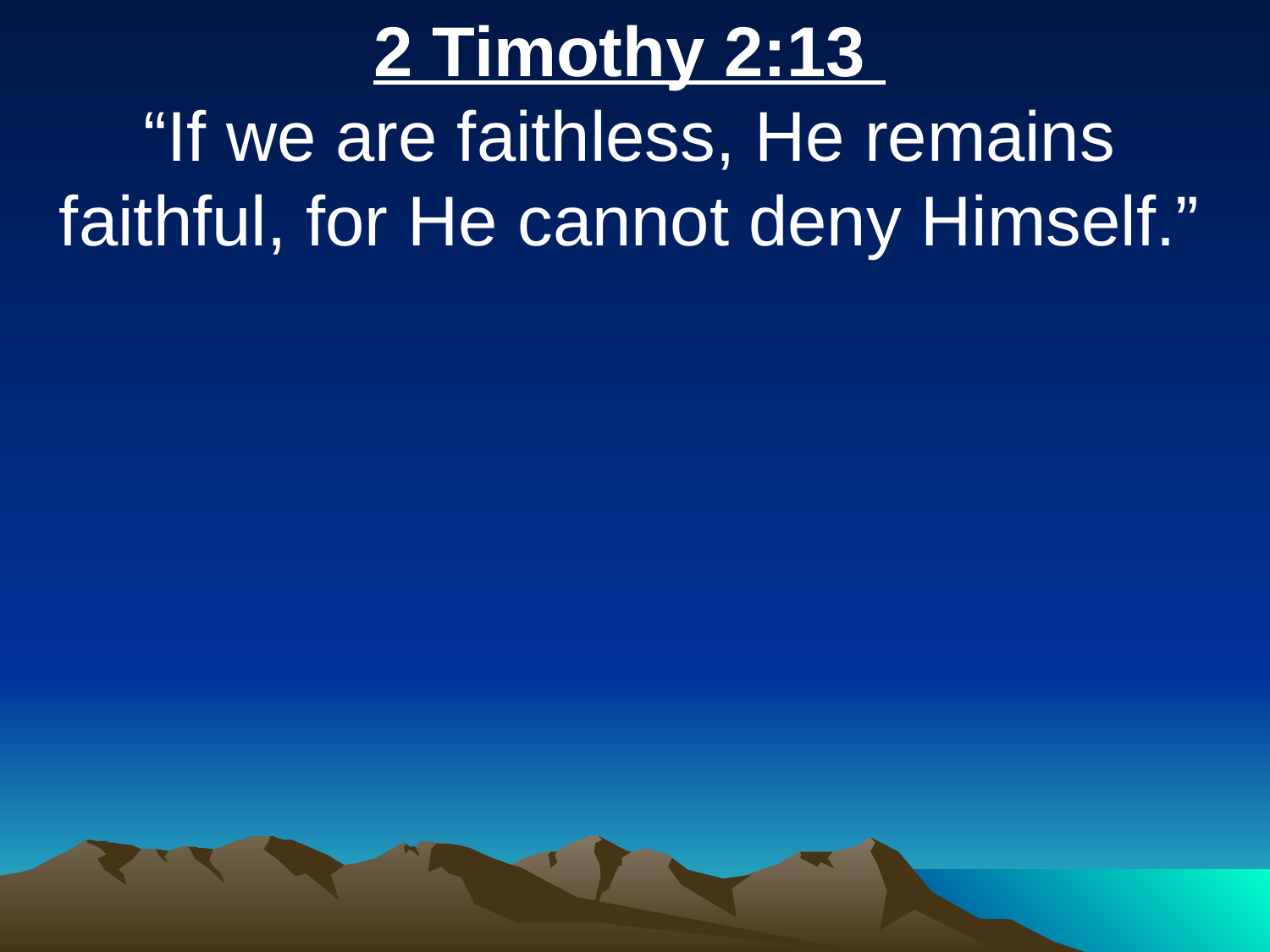

2 Timothy 2:13
“If we are faithless, He remains faithful, for He cannot deny Himself.”